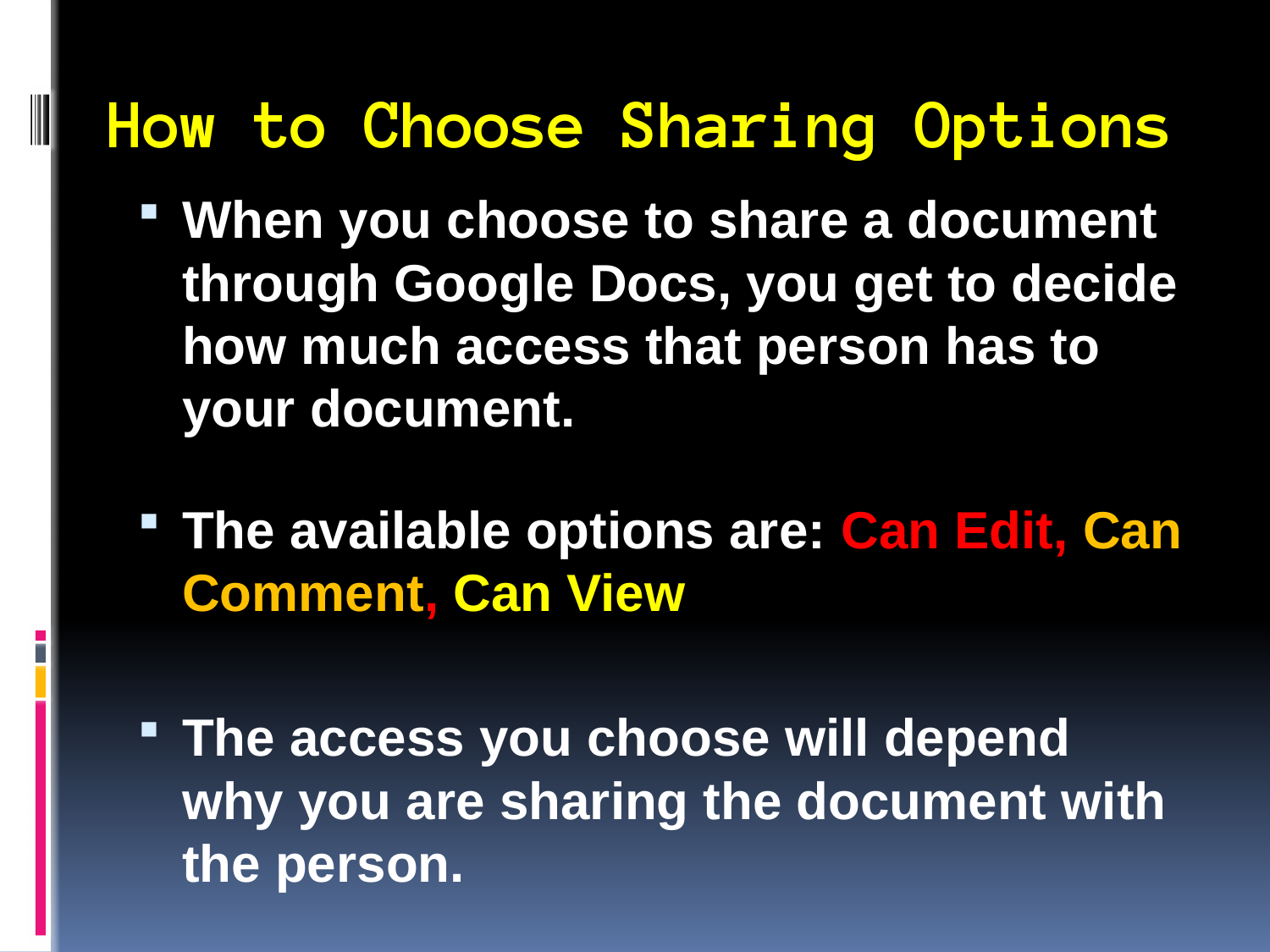

# How to Choose Sharing Options
When you choose to share a document through Google Docs, you get to decide how much access that person has to your document.

The available options are: Can Edit, Can Comment, Can View

The access you choose will depend why you are sharing the document with the person.